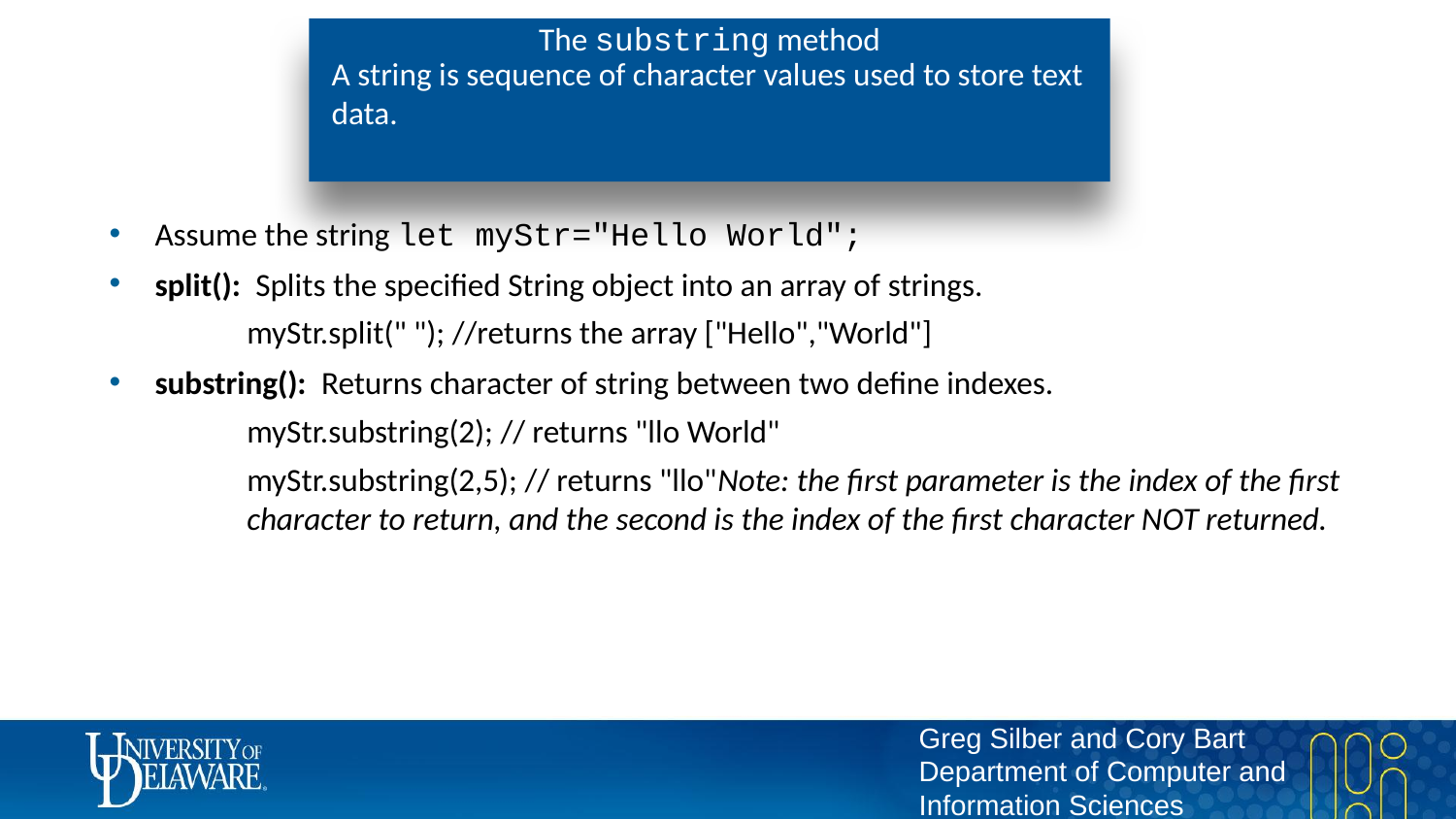

# The substring method
A string is sequence of character values used to store text data.
Assume the string let myStr="Hello World";
split():  Splits the specified String object into an array of strings.
myStr.split(" "); //returns the array ["Hello","World"]
substring():  Returns character of string between two define indexes.
myStr.substring(2); // returns "llo World"
myStr.substring(2,5); // returns "llo"Note: the first parameter is the index of the first character to return, and the second is the index of the first character NOT returned.